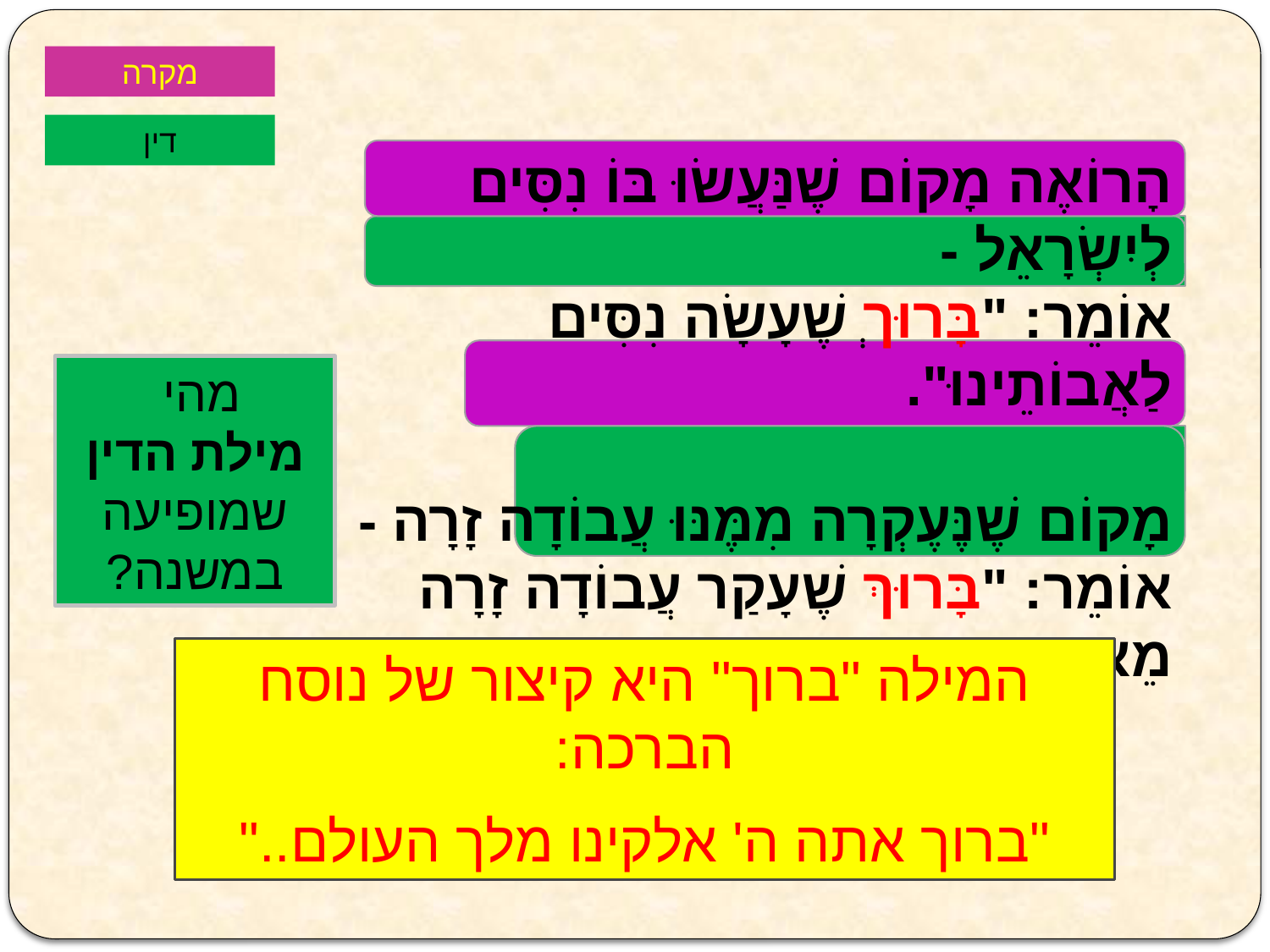

מקרה
דין
הָרוֹאֶה מָקוֹם שֶׁנַּעֲשׂוּ בּוֹ נִסִּים לְיִשְׂרָאֵל -
אוֹמֵר: "בָּרוּךְ שֶׁעָשָׂה נִסִּים לַאֲבוֹתֵינוּ".

מָקוֹם שֶׁנֶּעֶקְרָה מִמֶּנּוּ עֲבוֹדָה זָרָה -
אוֹמֵר: "בָּרוּךְ שֶׁעָקַר עֲבוֹדָה זָרָה מֵאַרְצֵנוּ".

מהי
מילת הדין שמופיעה במשנה?

המילה "ברוך" היא קיצור של נוסח הברכה:

"ברוך אתה ה' אלקינו מלך העולם.."